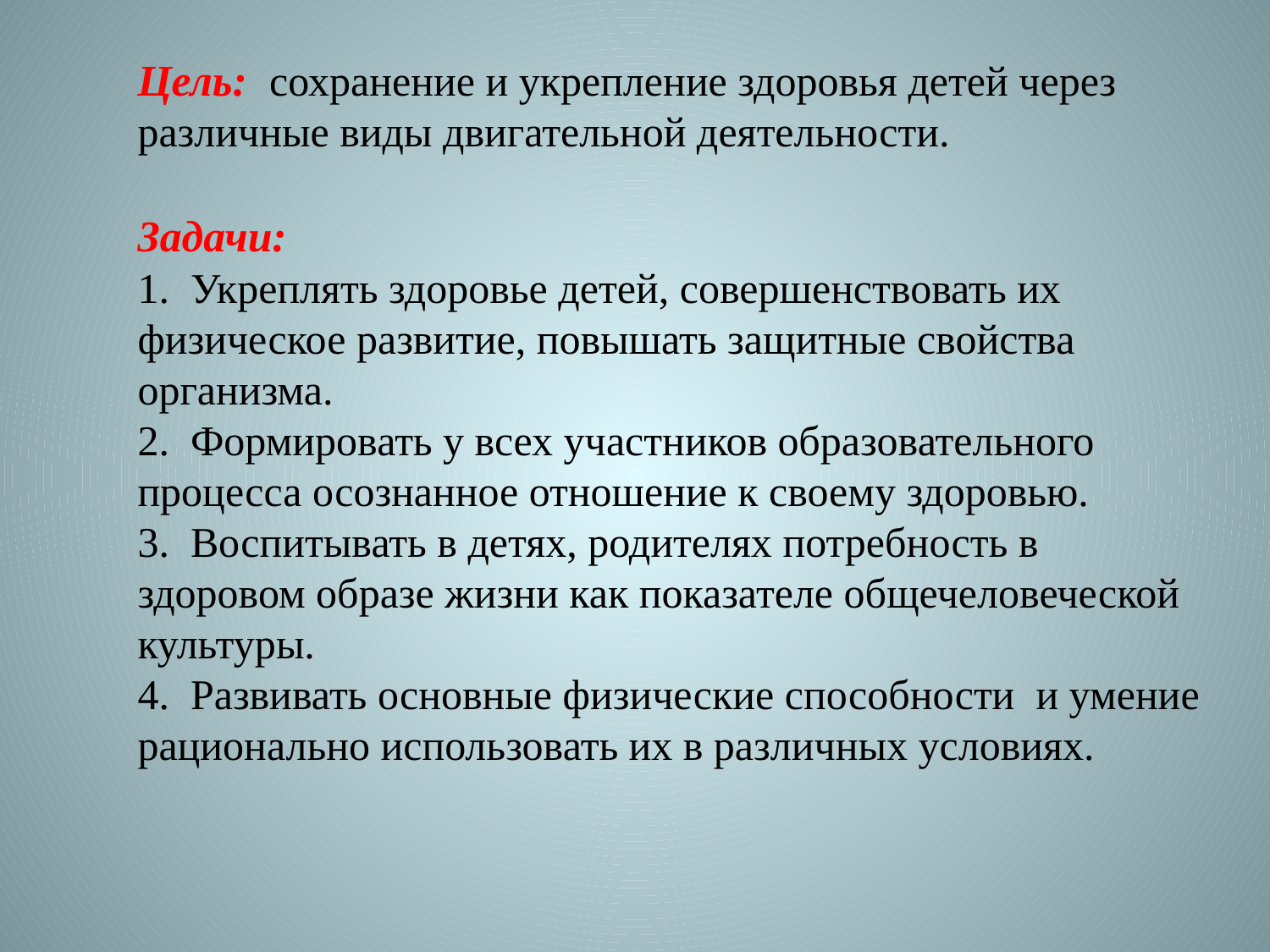

Цель:  сохранение и укрепление здоровья детей через различные виды двигательной деятельности.
Задачи:
1.  Укреплять здоровье детей, совершенствовать их физическое развитие, повышать защитные свойства организма.
2.  Формировать у всех участников образовательного процесса осознанное отношение к своему здоровью.
3.  Воспитывать в детях, родителях потребность в здоровом образе жизни как показателе общечеловеческой культуры.
4.  Развивать основные физические способности  и умение рационально использовать их в различных условиях.